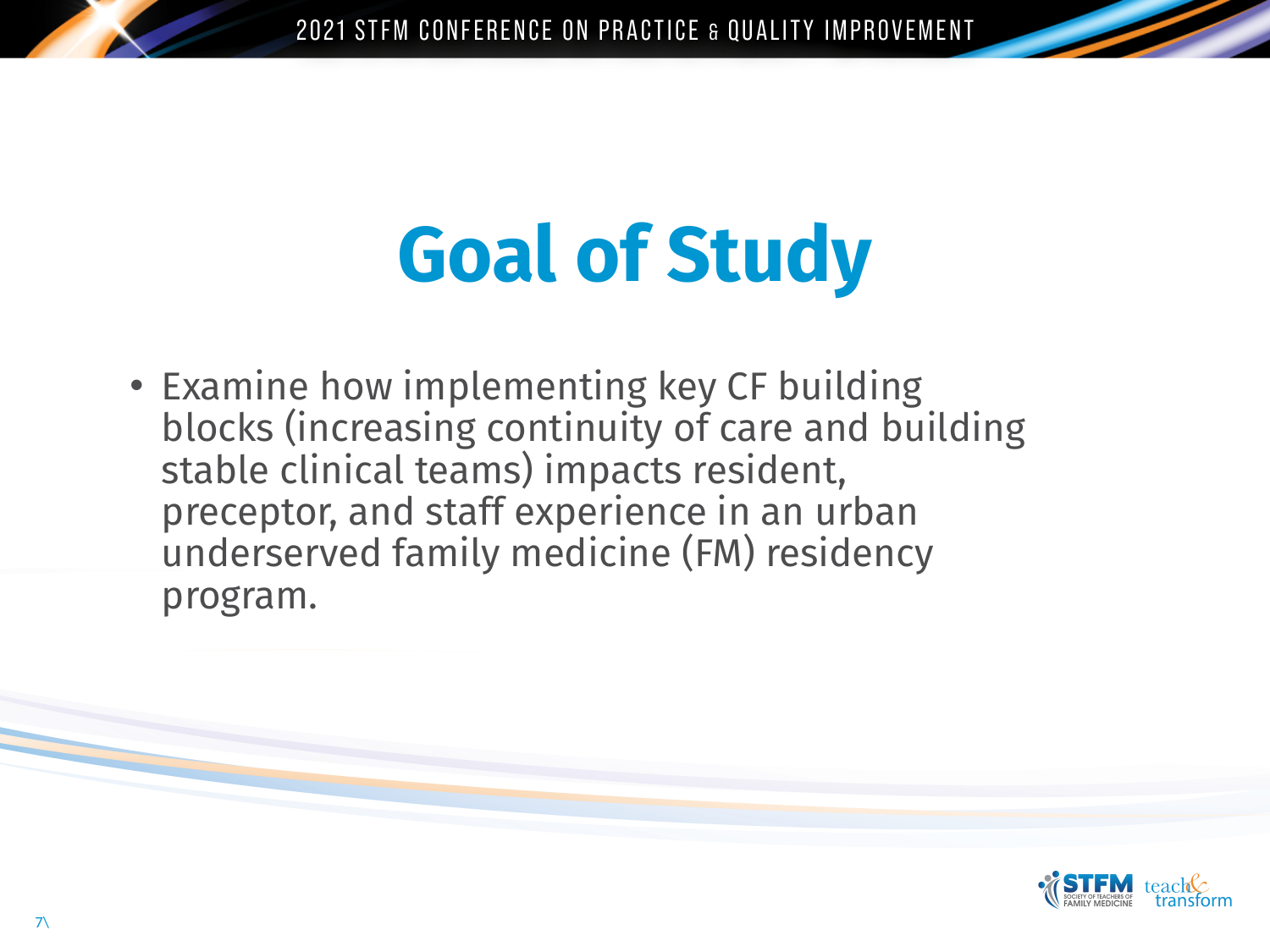

# Goal of Study
Examine how implementing key CF building blocks (increasing continuity of care and building stable clinical teams) impacts resident, preceptor, and staff experience in an urban underserved family medicine (FM) residency program.